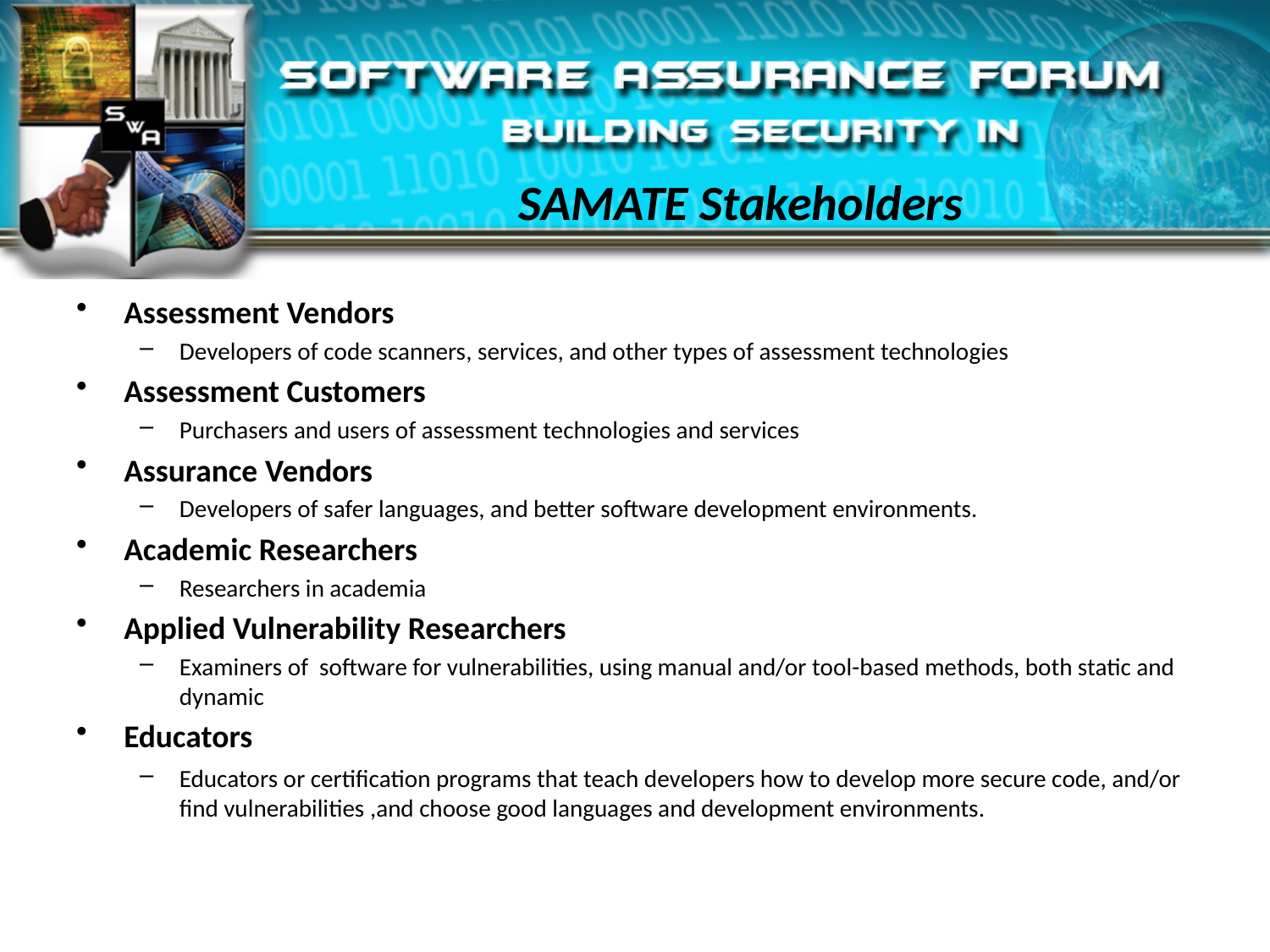

# SAMATE Stakeholders
Assessment Vendors
Developers of code scanners, services, and other types of assessment technologies
Assessment Customers
Purchasers and users of assessment technologies and services
Assurance Vendors
Developers of safer languages, and better software development environments.
Academic Researchers
Researchers in academia
Applied Vulnerability Researchers
Examiners of  software for vulnerabilities, using manual and/or tool-based methods, both static and dynamic
Educators
Educators or certification programs that teach developers how to develop more secure code, and/or find vulnerabilities ,and choose good languages and development environments.